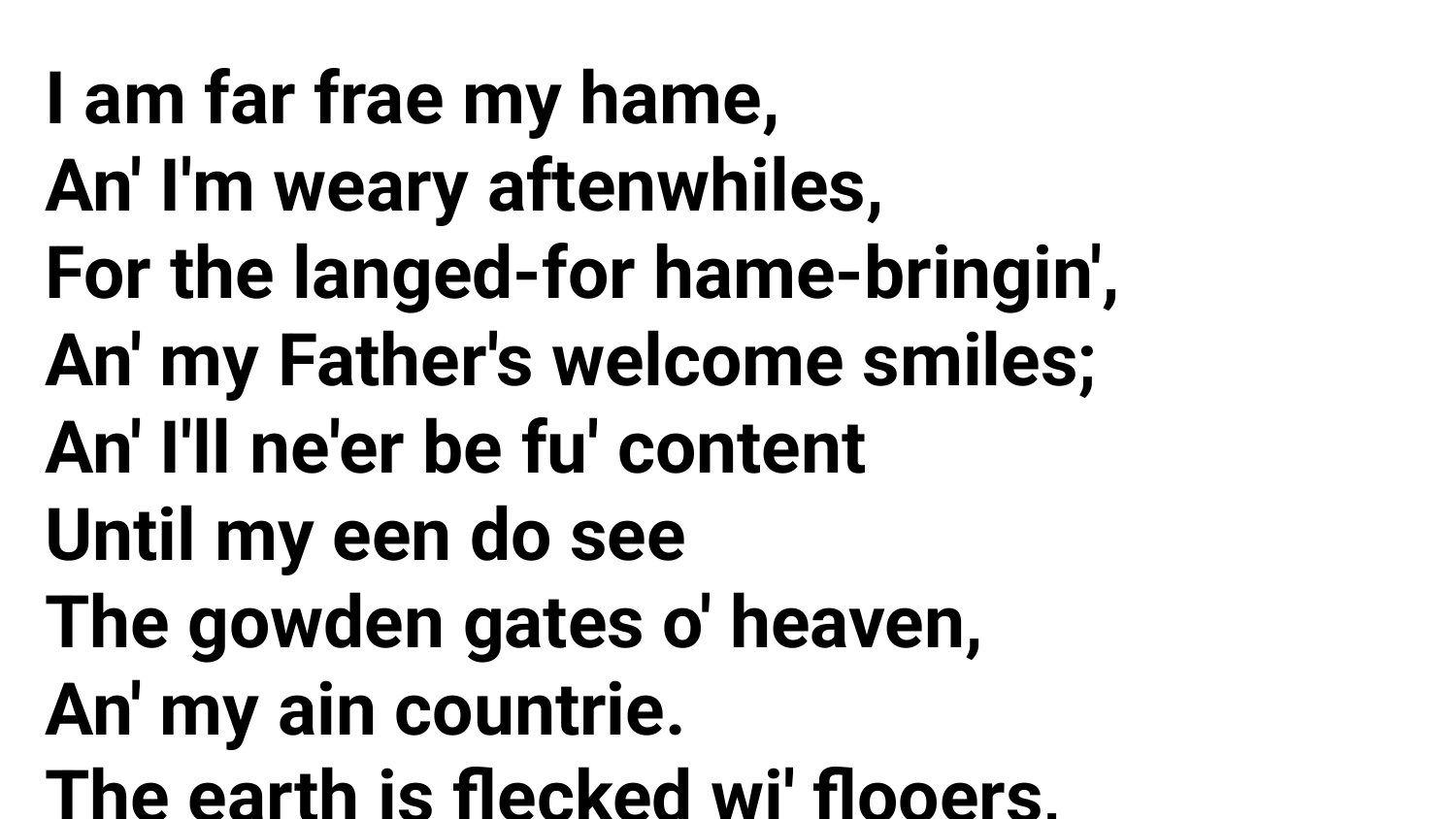

I am far frae my hame,
An' I'm weary aftenwhiles,
For the langed-for hame-bringin',
An' my Father's welcome smiles;
An' I'll ne'er be fu' content
Until my een do see
The gowden gates o' heaven,
An' my ain countrie.
The earth is flecked wi' flooers,
Mony-tinted, fresh, and gay :
The birdies warble blithely,
For my Father made them sae :
But these sichts an' these soun's
Will as naething be to me,
When I hear the angels singin'
In my ain countrie.